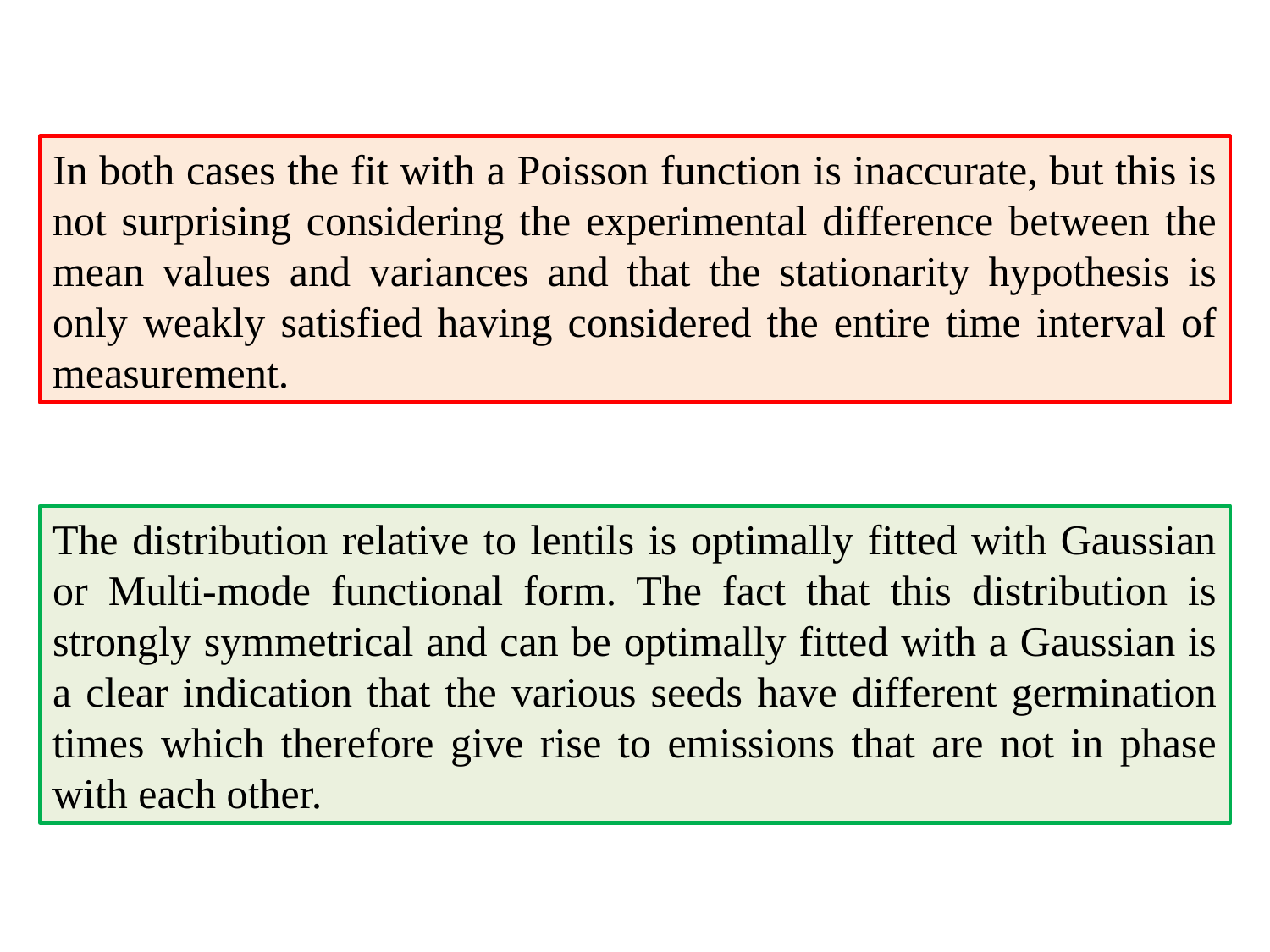

In both cases the fit with a Poisson function is inaccurate, but this is not surprising considering the experimental difference between the mean values and variances and that the stationarity hypothesis is only weakly satisfied having considered the entire time interval of measurement.
The distribution relative to lentils is optimally fitted with Gaussian or Multi-mode functional form. The fact that this distribution is strongly symmetrical and can be optimally fitted with a Gaussian is a clear indication that the various seeds have different germination times which therefore give rise to emissions that are not in phase with each other.